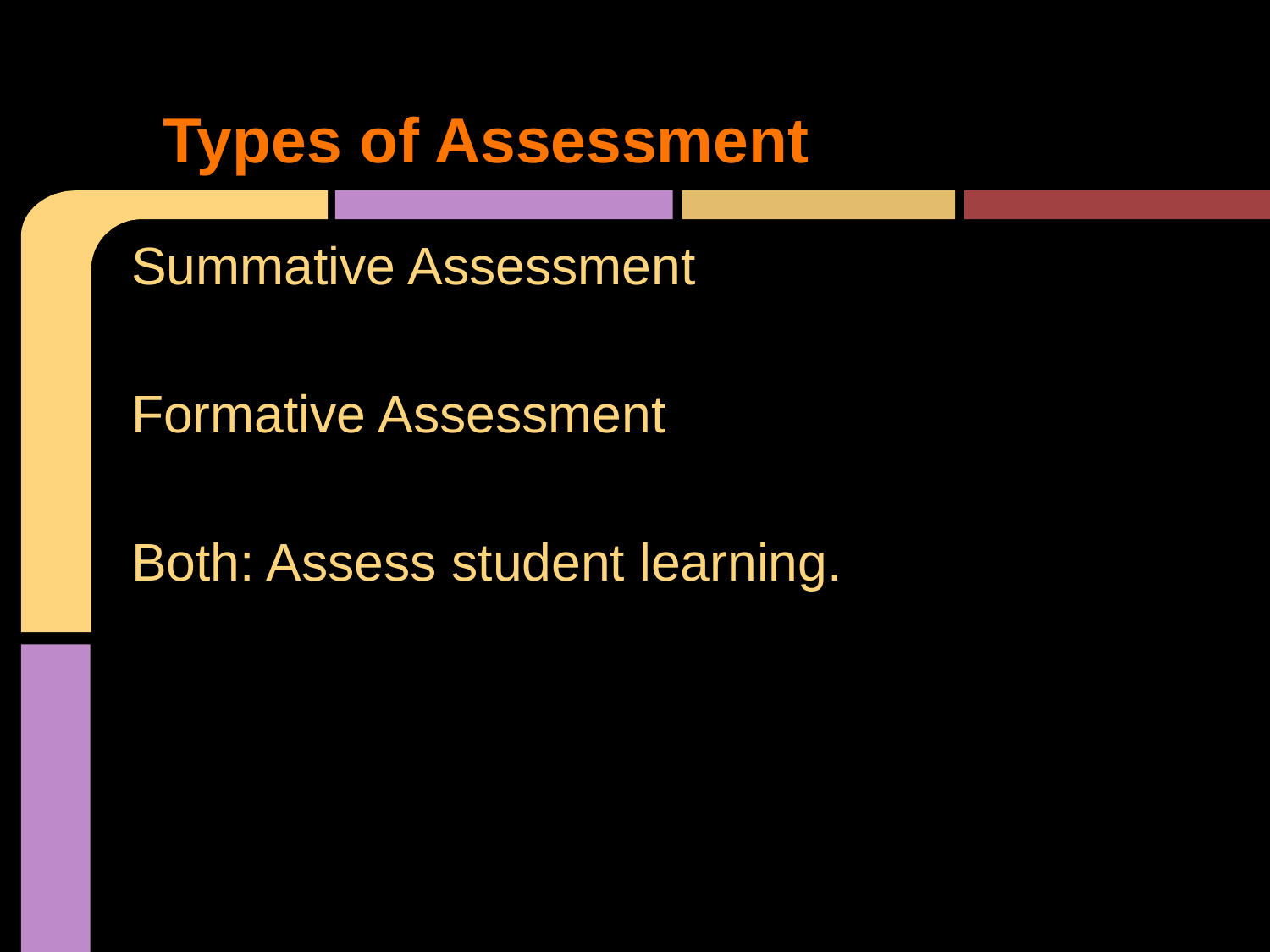

# Types of Assessment
Summative Assessment

Formative Assessment

Both: Assess student learning.